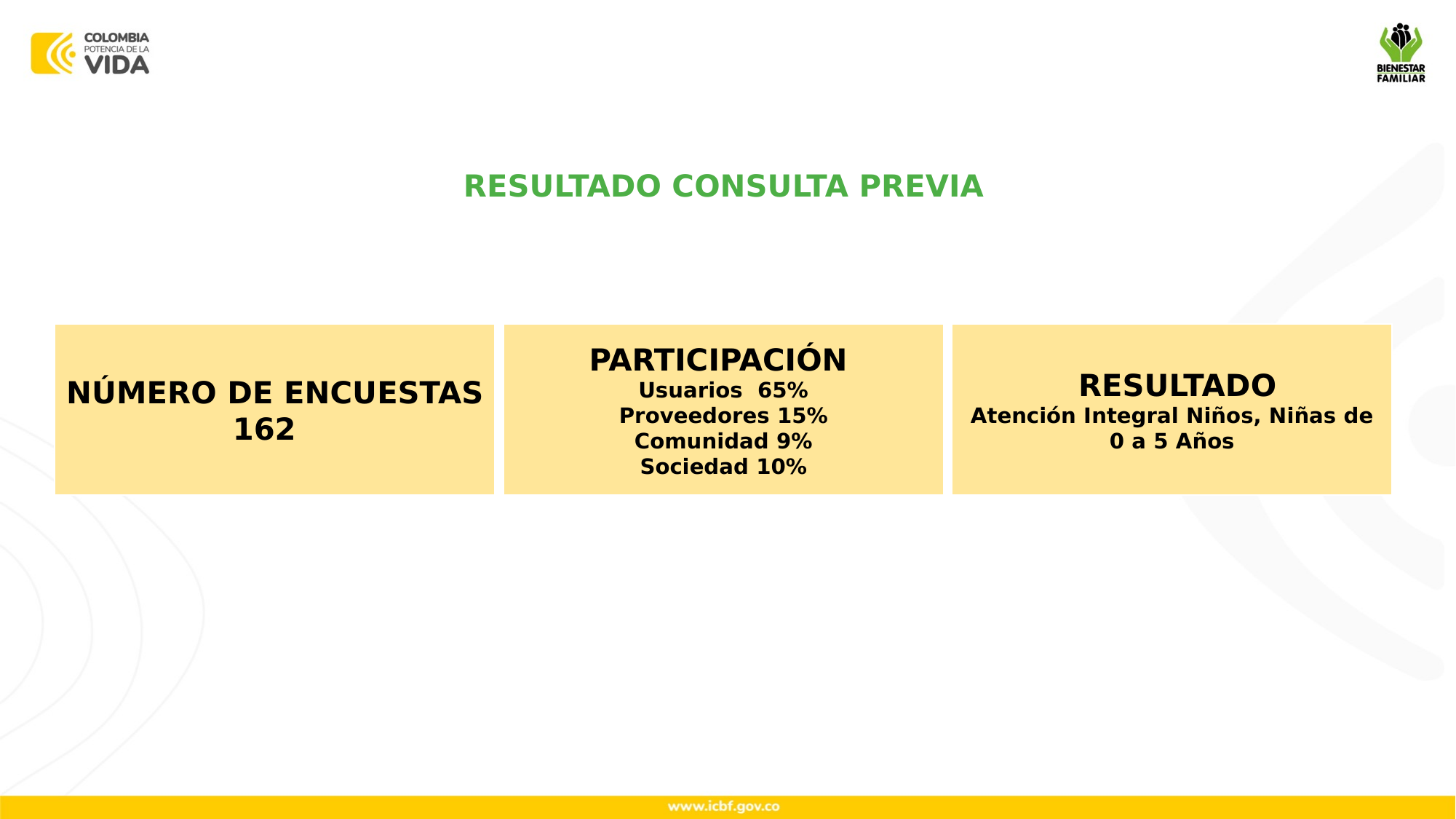

RESULTADO CONSULTA PREVIA
NÚMERO DE ENCUESTAS 162
PARTICIPACIÓN
Usuarios  65%
Proveedores 15%
Comunidad 9%
Sociedad 10%
 RESULTADO
Atención Integral Niños, Niñas de 0 a 5 Años